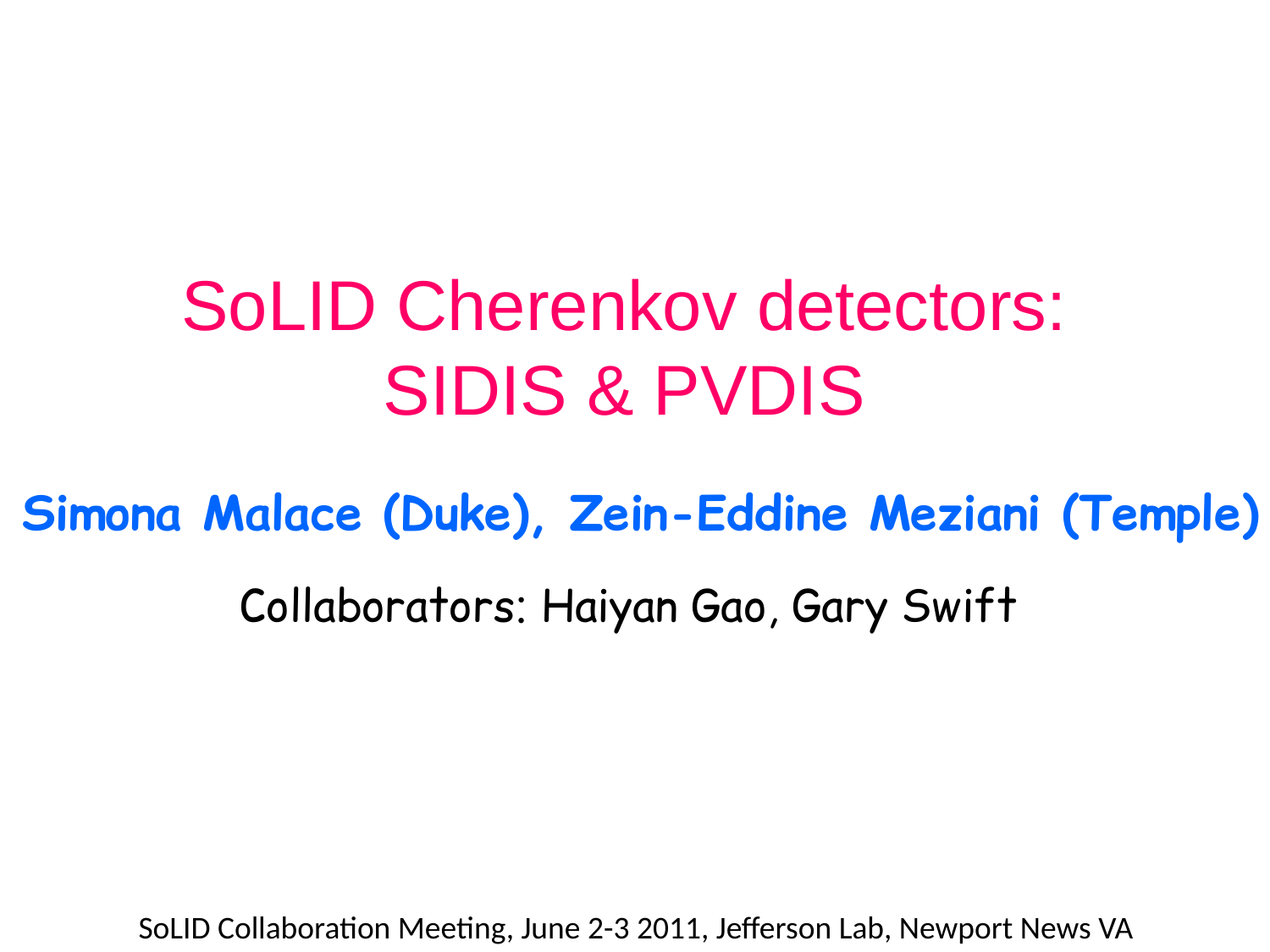

SoLID Cherenkov detectors: SIDIS & PVDIS
Simona Malace (Duke), Zein-Eddine Meziani (Temple)
Collaborators: Haiyan Gao, Gary Swift
SoLID Collaboration Meeting, June 2-3 2011, Jefferson Lab, Newport News VA